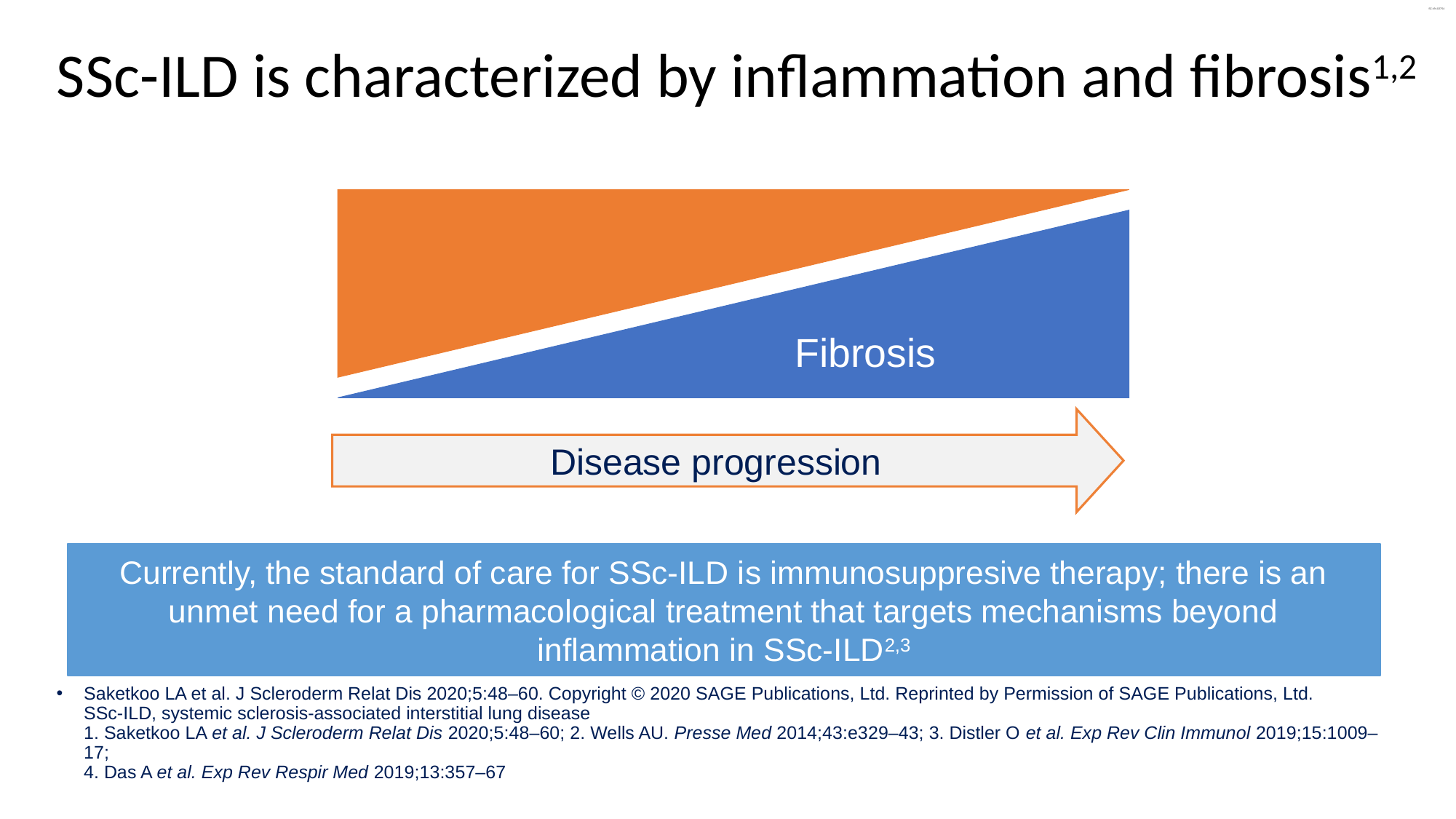

# SSc-ILD is characterized by inflammation and fibrosis1,2
Inflammation
Fibrosis
Disease progression
Currently, the standard of care for SSc-ILD is immunosuppresive therapy; there is an unmet need for a pharmacological treatment that targets mechanisms beyond inflammation in SSc-ILD2,3
Saketkoo LA et al. J Scleroderm Relat Dis 2020;5:48–60. Copyright © 2020 SAGE Publications, Ltd. Reprinted by Permission of SAGE Publications, Ltd.
SSc-ILD, systemic sclerosis-associated interstitial lung disease
1. Saketkoo LA et al. J Scleroderm Relat Dis 2020;5:48–60; 2. Wells AU. Presse Med 2014;43:e329–43; 3. Distler O et al. Exp Rev Clin Immunol 2019;15:1009–17;
4. Das A et al. Exp Rev Respir Med 2019;13:357–67